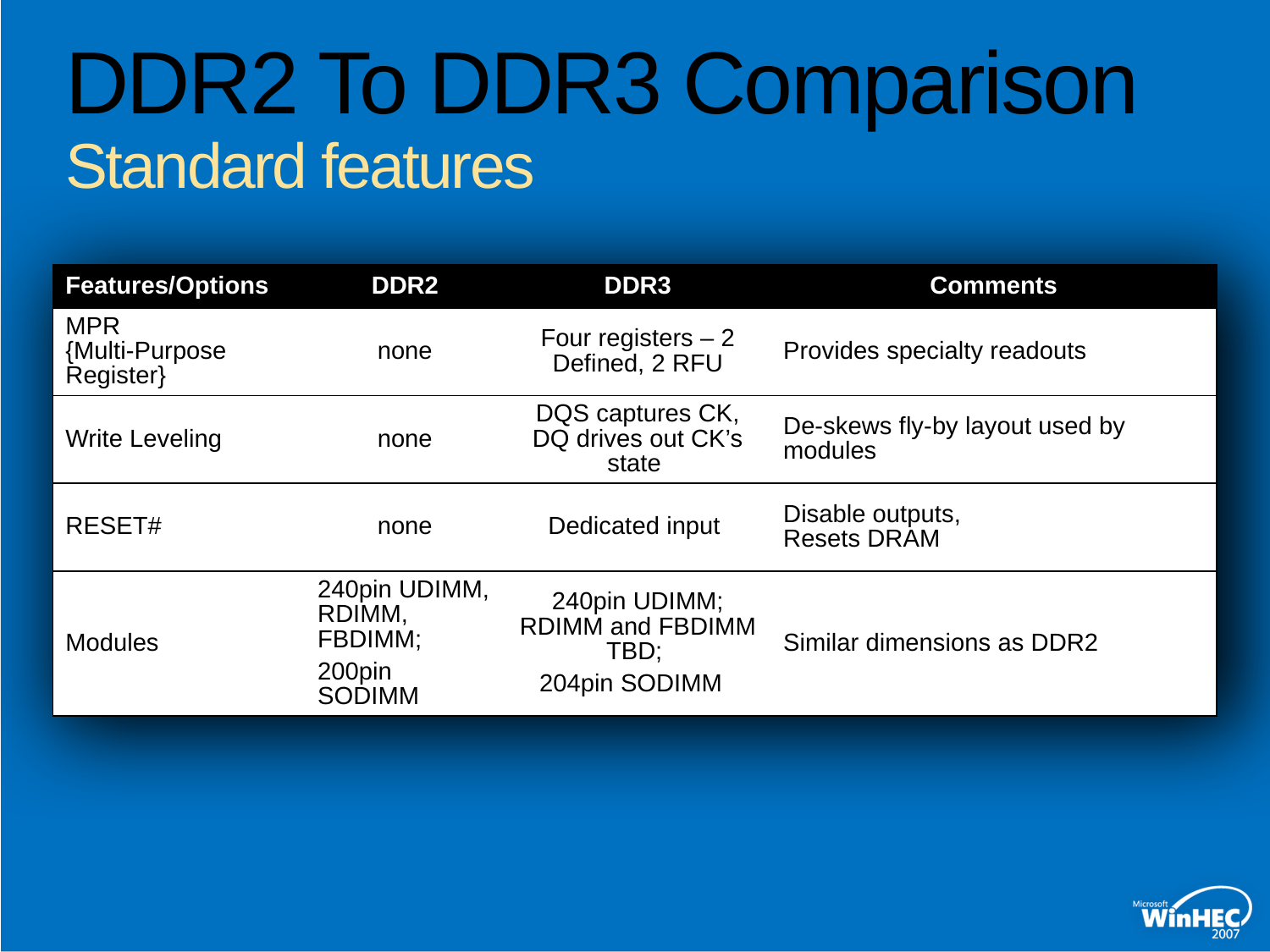

# DDR2 To DDR3 Comparison Standard features
| Features/Options | DDR2 | DDR3 | Comments |
| --- | --- | --- | --- |
| MPR {Multi-Purpose Register} | none | Four registers – 2 Defined, 2 RFU | Provides specialty readouts |
| Write Leveling | none | DQS captures CK, DQ drives out CK’s state | De-skews fly-by layout used by modules |
| RESET# | none | Dedicated input | Disable outputs, Resets DRAM |
| Modules | 240­pin UDIMM, RDIMM, FBDIMM; 200­pin SODIMM | 240­pin UDIMM; RDIMM and FBDIMM TBD; 204­pin SODIMM | Similar dimensions as DDR2 |